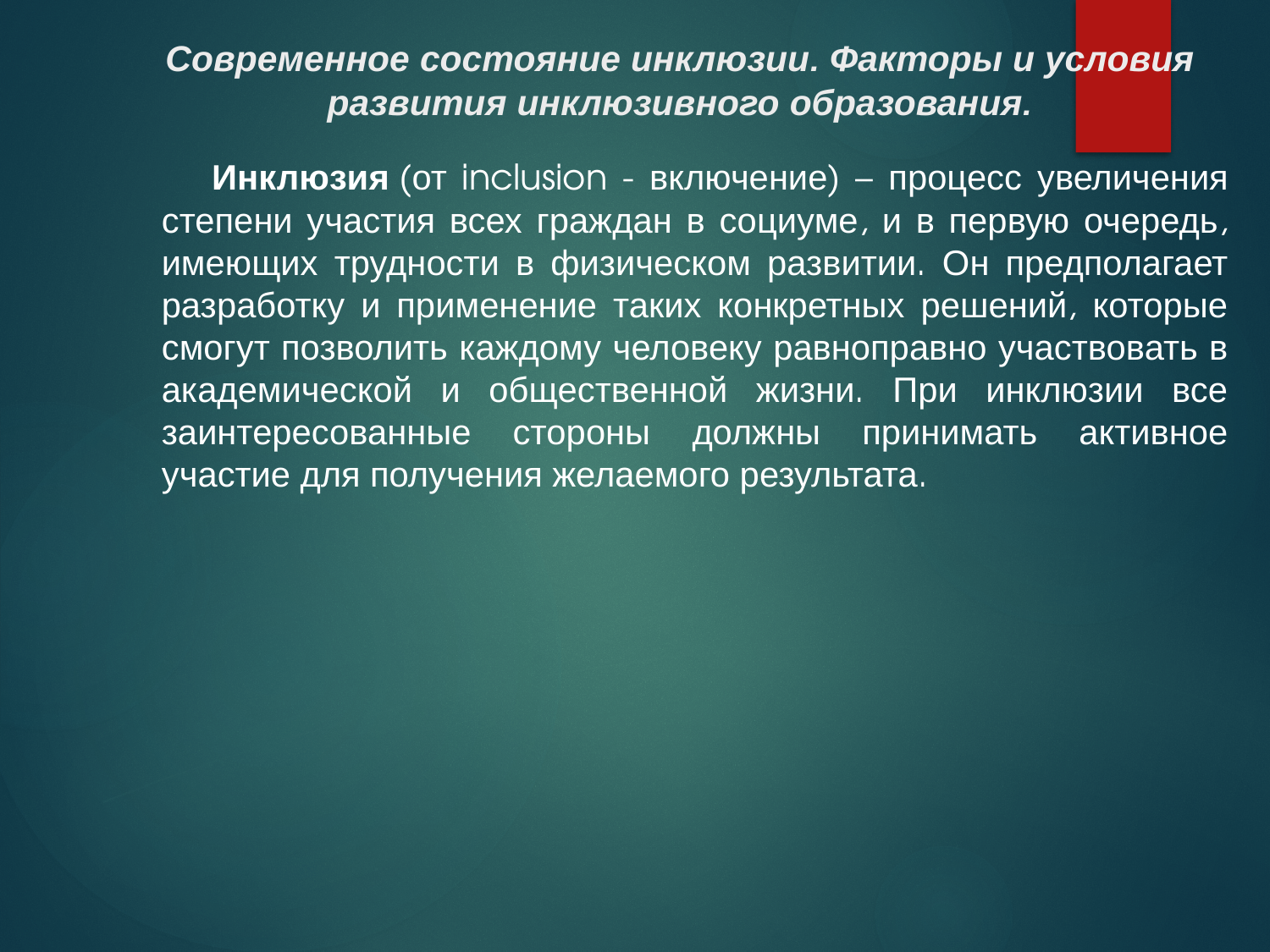

# Современное состояние инклюзии. Факторы и условия развития инклюзивного образования.
Инклюзия (от inclusion - включение) – процесс увеличения степени участия всех граждан в социуме, и в первую очередь, имеющих трудности в физическом развитии. Он предполагает разработку и применение таких конкретных решений, которые смогут позволить каждому человеку равноправно участвовать в академической и общественной жизни. При инклюзии все заинтересованные стороны должны принимать активное участие для получения желаемого результата.